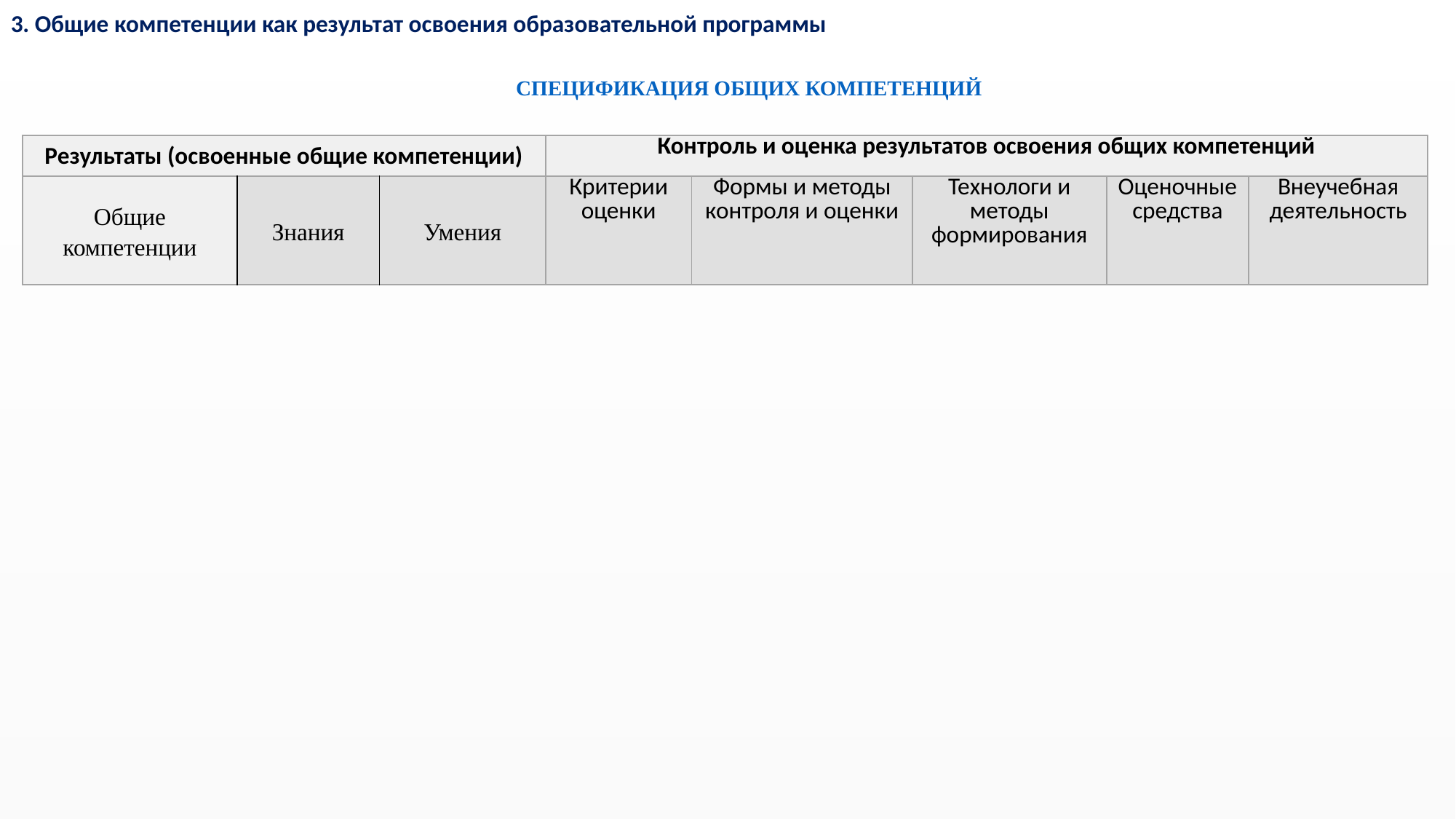

3. Общие компетенции как результат освоения образовательной программы
СПЕЦИФИКАЦИЯ ОБЩИХ КОМПЕТЕНЦИЙ
| Результаты (освоенные общие компетенции) |  |  | Контроль и оценка результатов освоения общих компетенций |  |  |  |  |
| --- | --- | --- | --- | --- | --- | --- | --- |
| Общие компетенции | Знания | Умения | Критерии оценки | Формы и методы контроля и оценки | Технологи и методы формирования | Оценочные средства | Внеучебная деятельность |